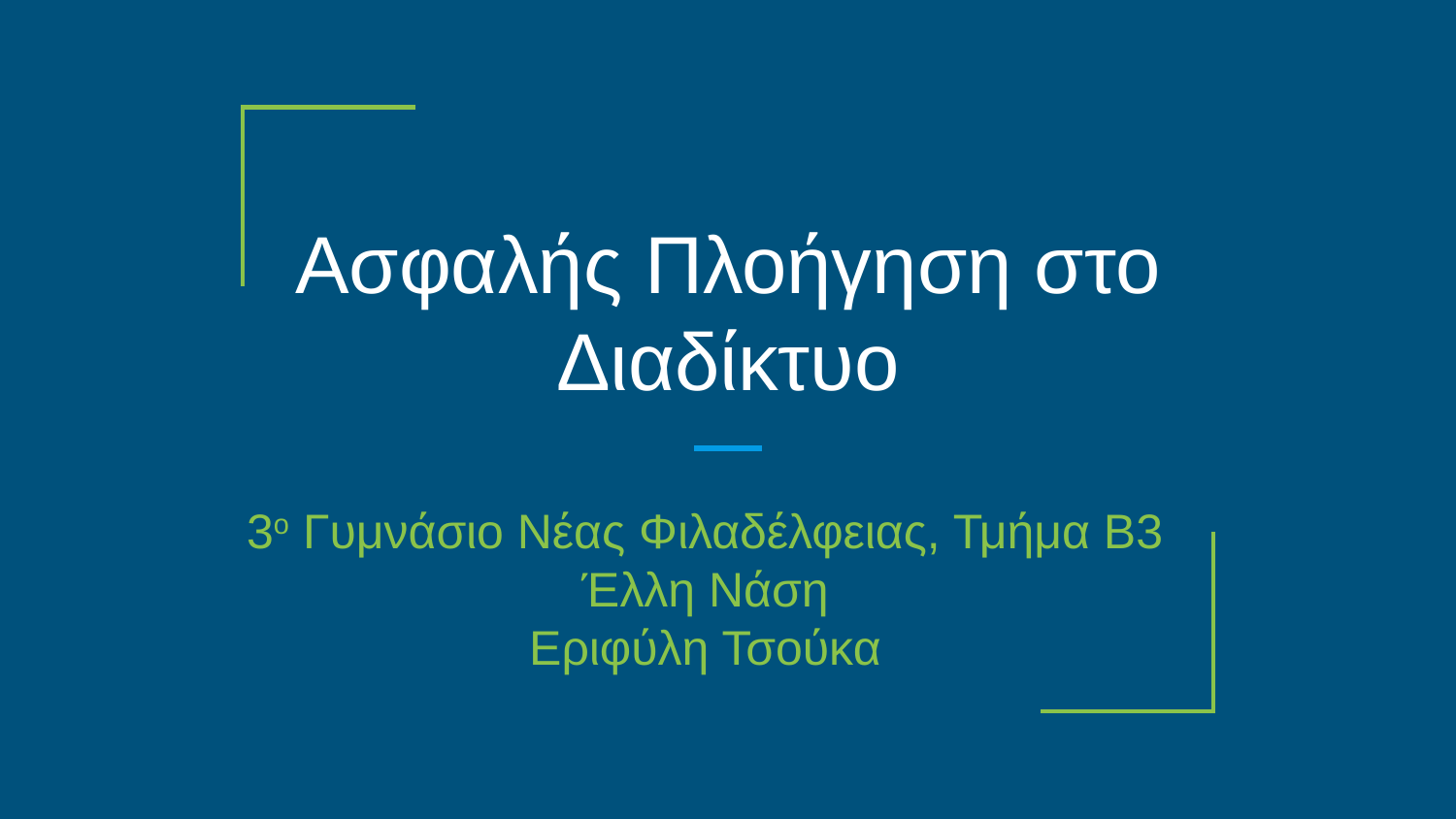

# Ασφαλής Πλοήγηση στο Διαδίκτυο
3ο Γυμνάσιο Νέας Φιλαδέλφειας, Τμήμα Β3
Έλλη Νάση
Εριφύλη Τσούκα